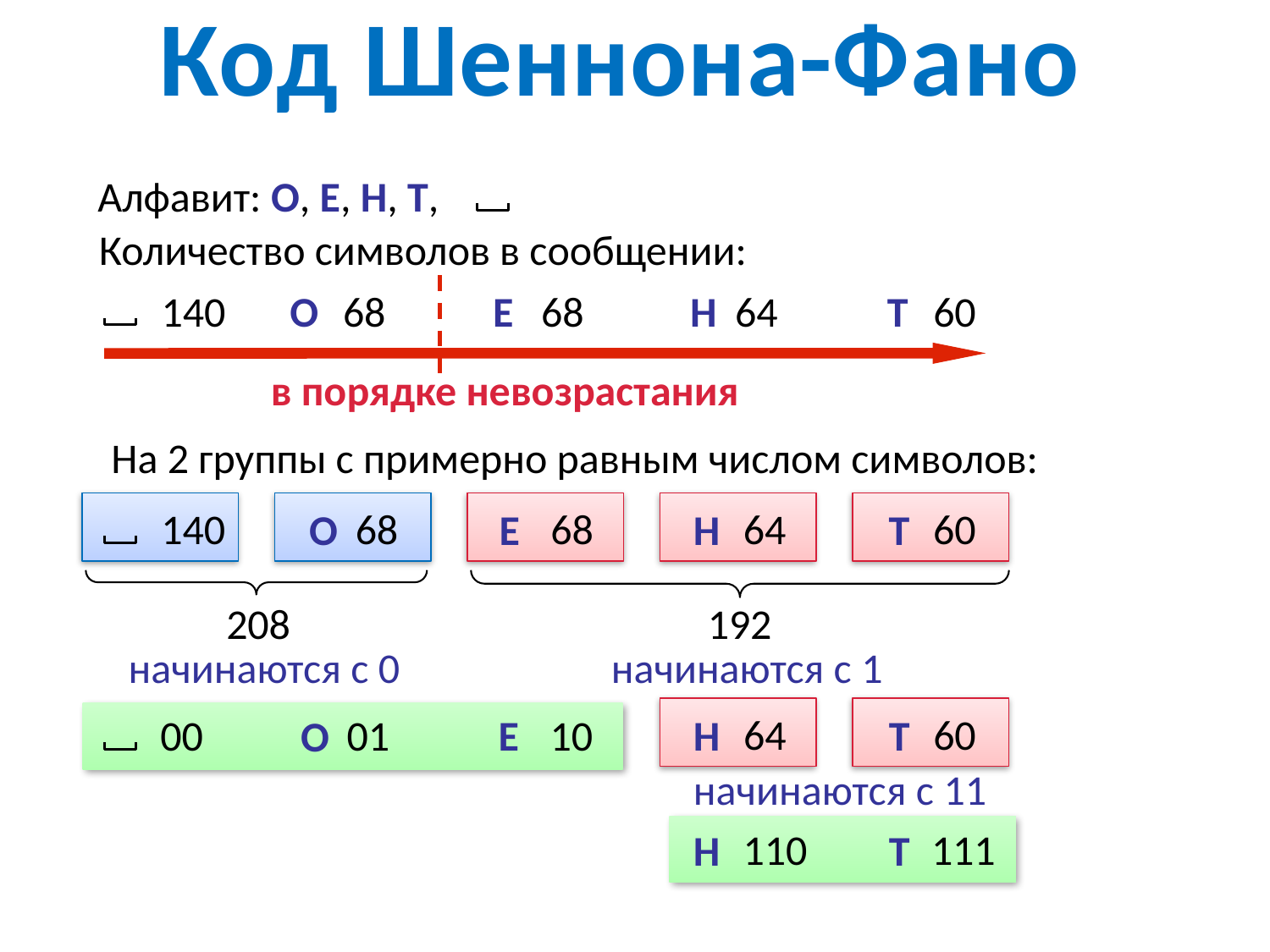

Код Шеннона-Фано
Алфавит: О, Е, Н, Т,

Количество символов в сообщении:

140
68
68
64
60
О
Е
Н
Т

в порядке невозрастания
На 2 группы с примерно равным числом символов:

140
68
68
64
60
O
E
H
T

208
192
начинаются с 0
начинаются с 1

10
E
64
60
Н
T
01
00
O

начинаются с 11

110
111
Н
Т